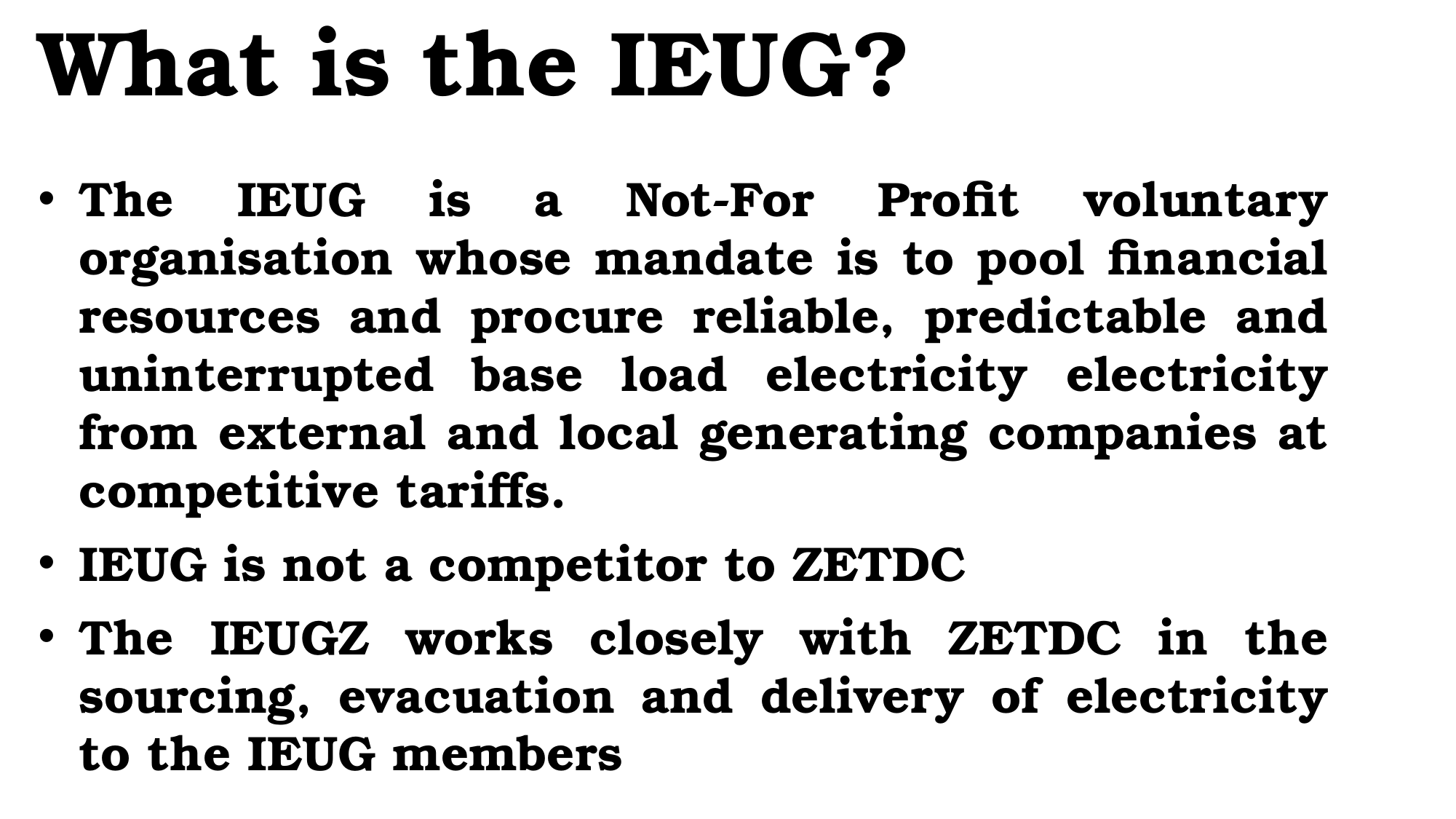

# What is the IEUG?
The IEUG is a Not-For Profit voluntary organisation whose mandate is to pool financial resources and procure reliable, predictable and uninterrupted base load electricity electricity from external and local generating companies at competitive tariffs.
IEUG is not a competitor to ZETDC
The IEUGZ works closely with ZETDC in the sourcing, evacuation and delivery of electricity to the IEUG members